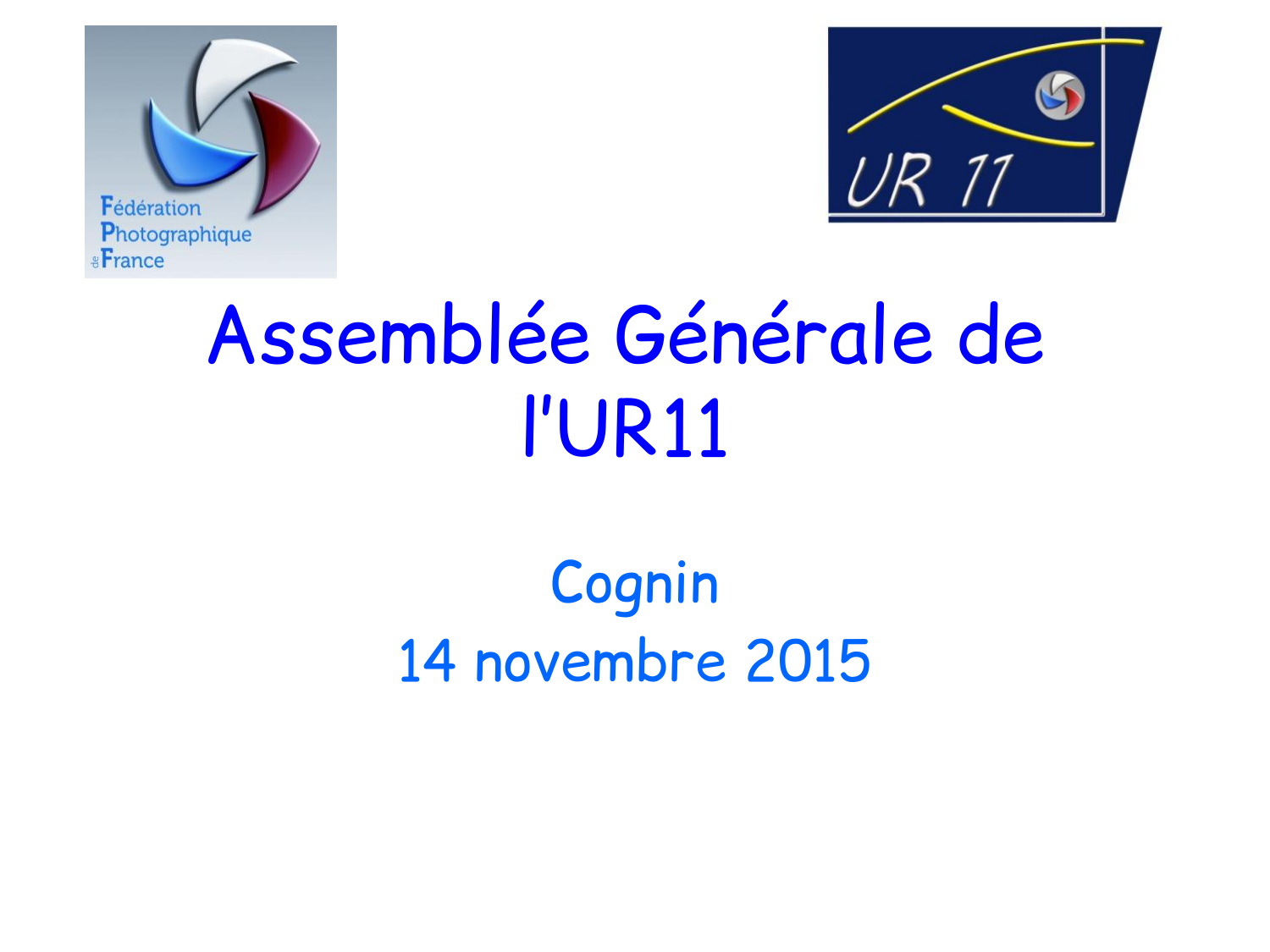

# Assemblée Générale de l’UR11
Cognin
14 novembre 2015